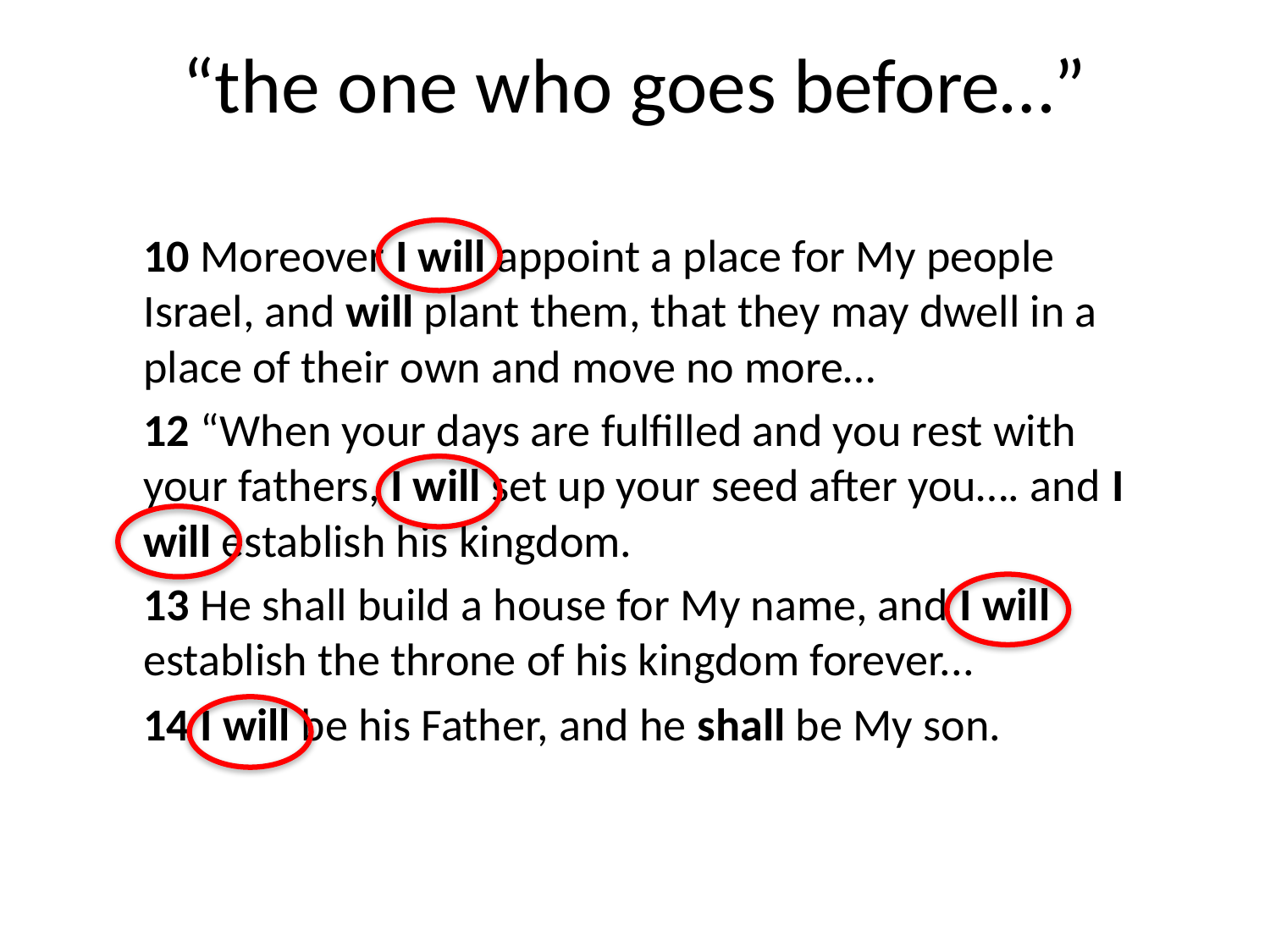

“the one who goes before…”
10 Moreover I will appoint a place for My people Israel, and will plant them, that they may dwell in a place of their own and move no more…
12 “When your days are fulfilled and you rest with your fathers, I will set up your seed after you…. and I will establish his kingdom.
13 He shall build a house for My name, and I will establish the throne of his kingdom forever...
14 I will be his Father, and he shall be My son.